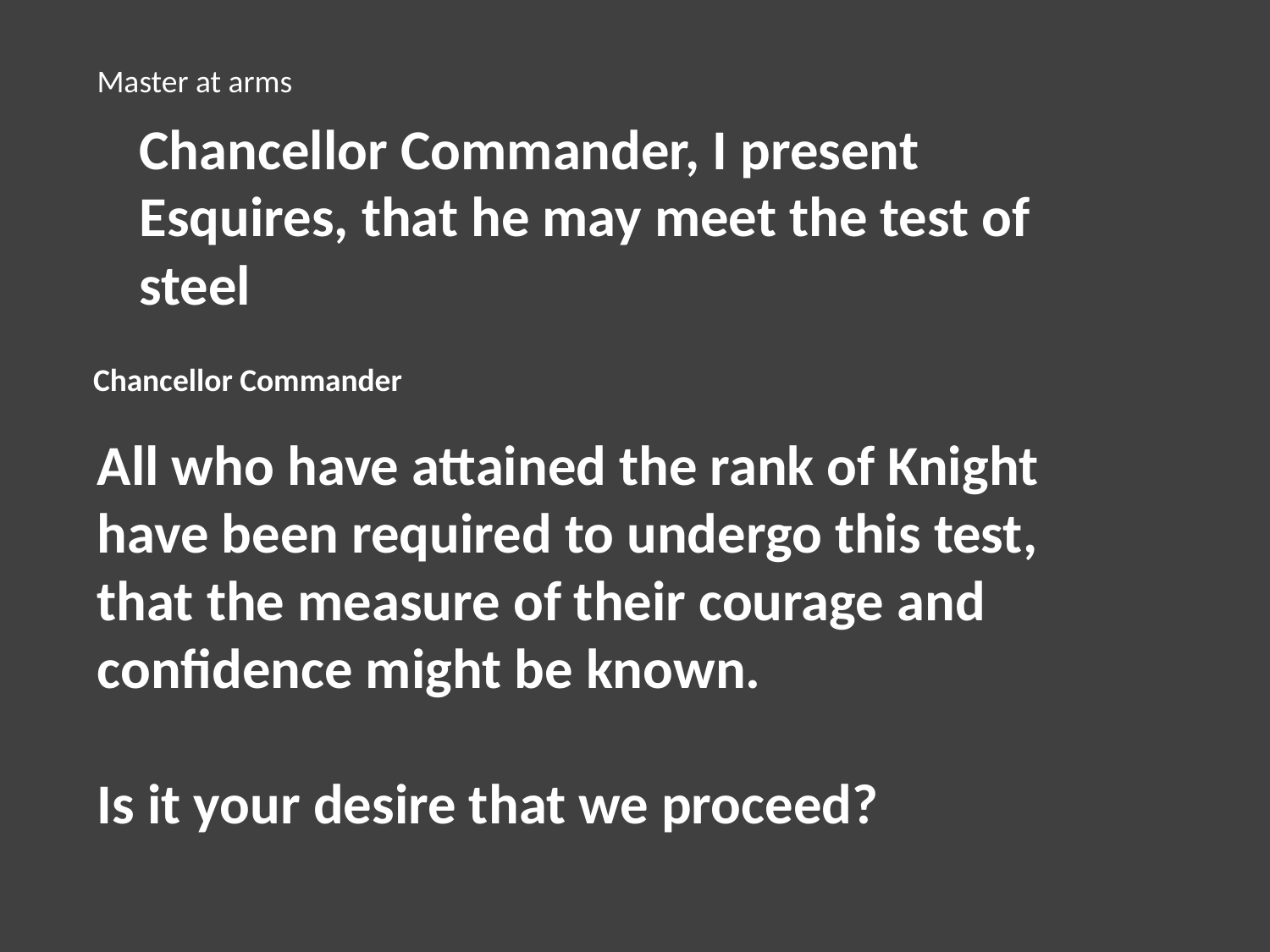

Master at arms
Chancellor Commander, I present Esquires, that he may meet the test of steel
Chancellor Commander
All who have attained the rank of Knight have been required to undergo this test, that the measure of their courage and confidence might be known.

Is it your desire that we proceed?